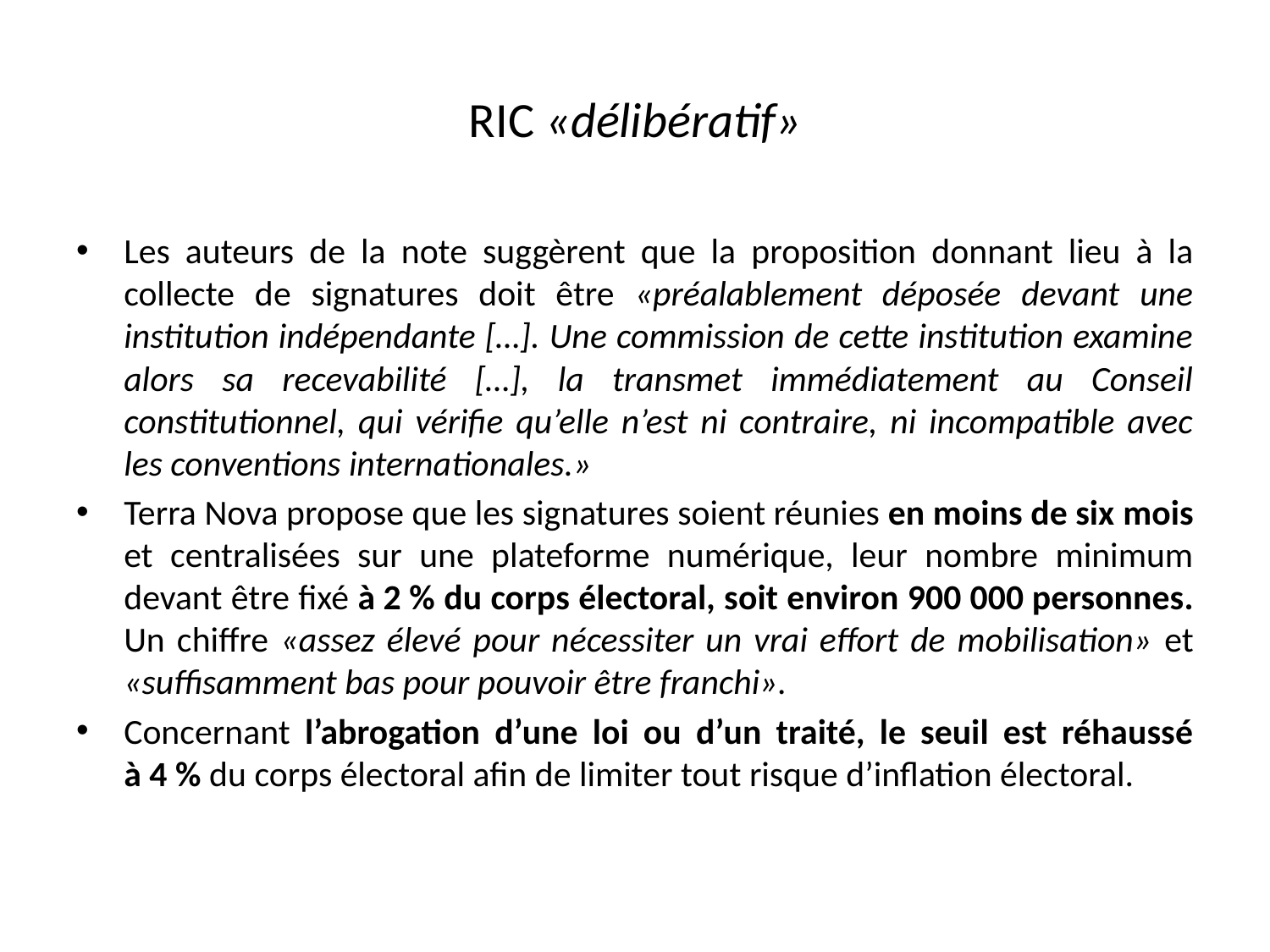

# RIC «délibératif»
Les auteurs de la note suggèrent que la proposition donnant lieu à la collecte de signatures doit être «préalablement déposée devant une institution indépendante […]. Une commission de cette institution examine alors sa recevabilité […], la transmet immédiatement au Conseil constitutionnel, qui vérifie qu’elle n’est ni contraire, ni incompatible avec les conventions internationales.»
Terra Nova propose que les signatures soient réunies en moins de six mois et centralisées sur une plateforme numérique, leur nombre minimum devant être fixé à 2 % du corps électoral, soit environ 900 000 personnes. Un chiffre «assez élevé pour nécessiter un vrai effort de mobilisation» et «suffisamment bas pour pouvoir être franchi».
Concernant l’abrogation d’une loi ou d’un traité, le seuil est réhaussé à 4 % du corps électoral afin de limiter tout risque d’inflation électoral.